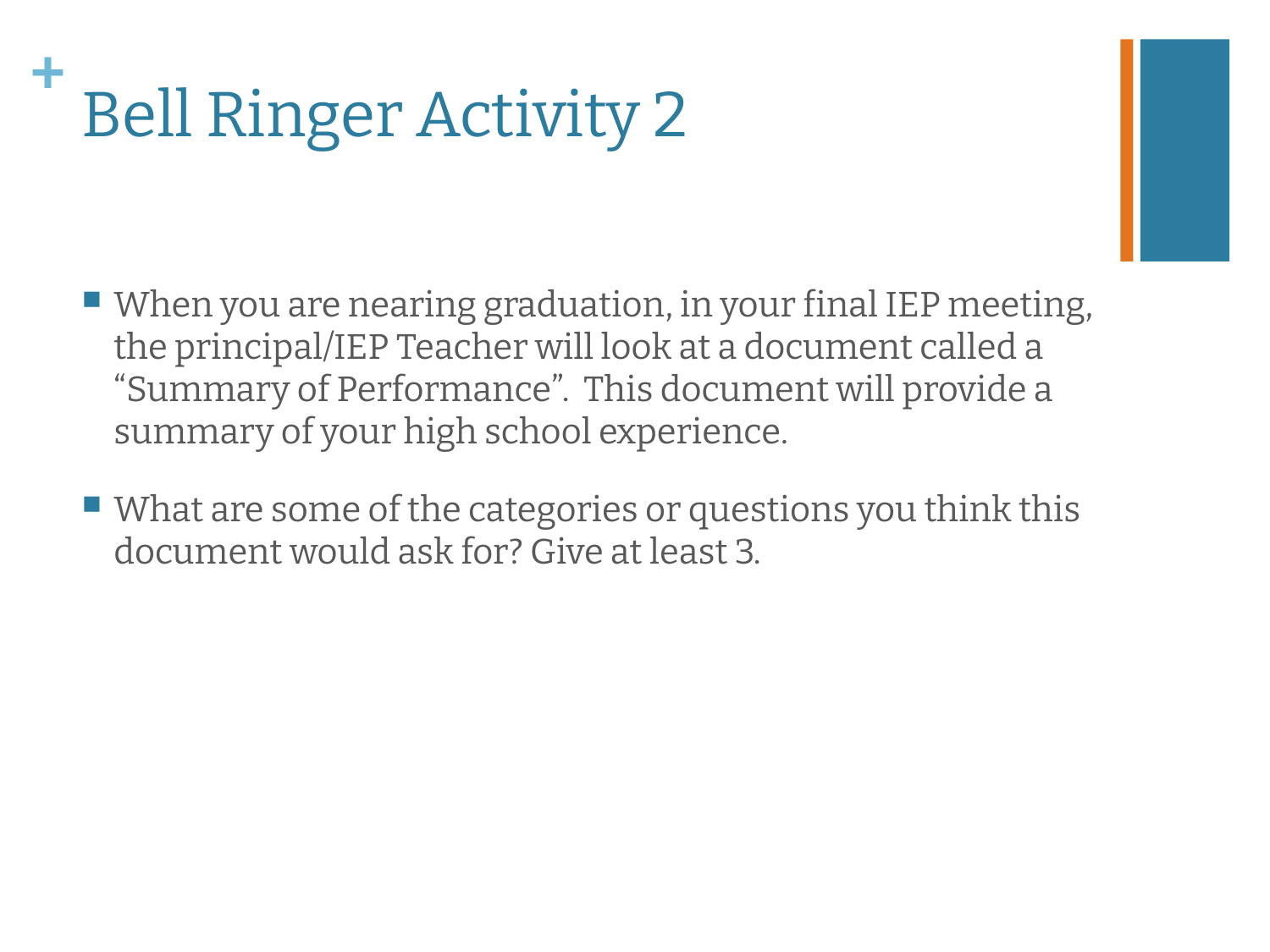

# Bell Ringer Activity 2
When you are nearing graduation, in your final IEP meeting, the principal/IEP Teacher will look at a document called a “Summary of Performance”.  This document will provide a summary of your high school experience.
What are some of the categories or questions you think this document would ask for? Give at least 3.